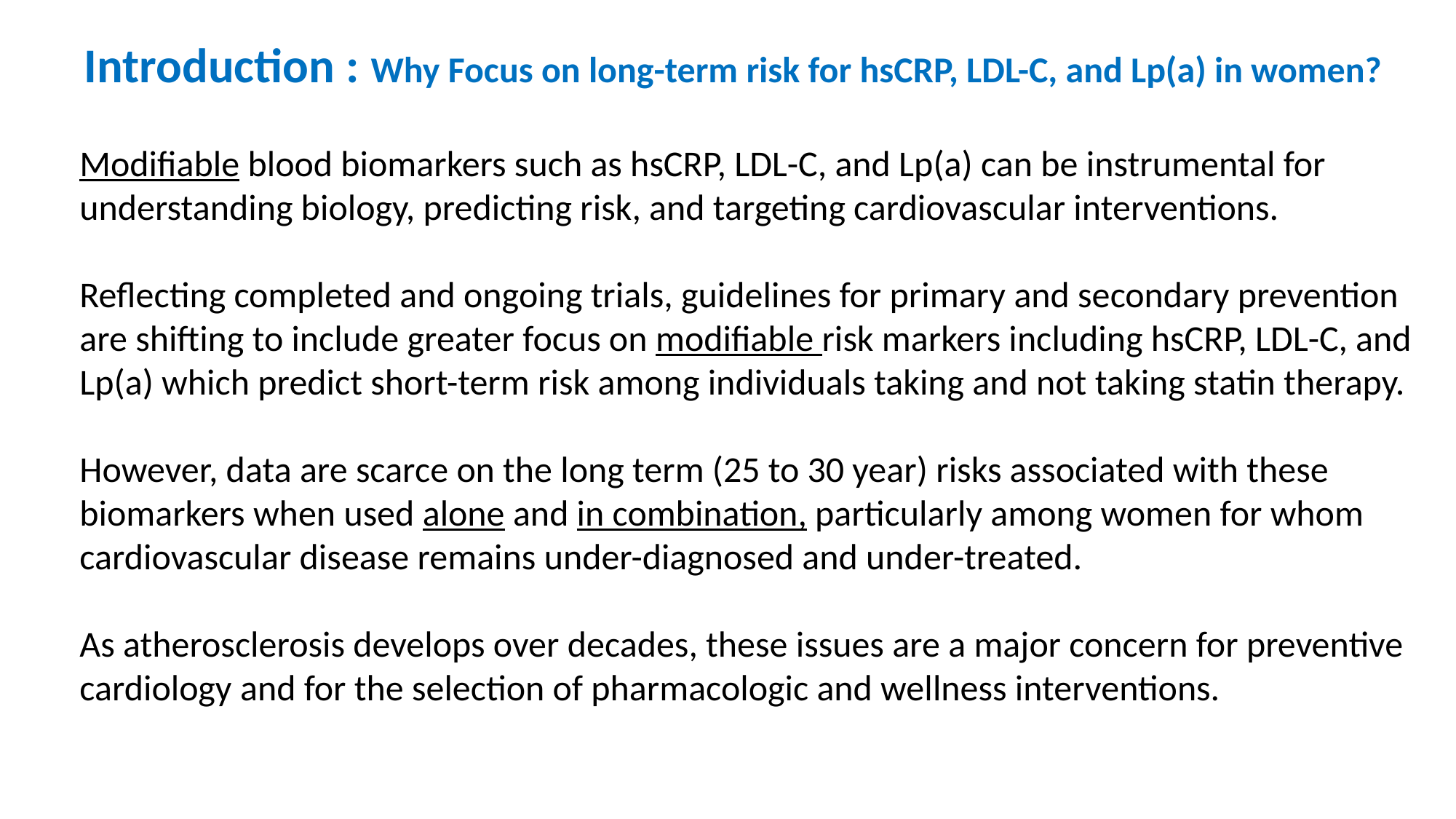

Introduction : Why Focus on long-term risk for hsCRP, LDL-C, and Lp(a) in women?
Modifiable blood biomarkers such as hsCRP, LDL-C, and Lp(a) can be instrumental for understanding biology, predicting risk, and targeting cardiovascular interventions.

Reflecting completed and ongoing trials, guidelines for primary and secondary prevention are shifting to include greater focus on modifiable risk markers including hsCRP, LDL-C, and Lp(a) which predict short-term risk among individuals taking and not taking statin therapy.

However, data are scarce on the long term (25 to 30 year) risks associated with these biomarkers when used alone and in combination, particularly among women for whom cardiovascular disease remains under-diagnosed and under-treated.

As atherosclerosis develops over decades, these issues are a major concern for preventive cardiology and for the selection of pharmacologic and wellness interventions.